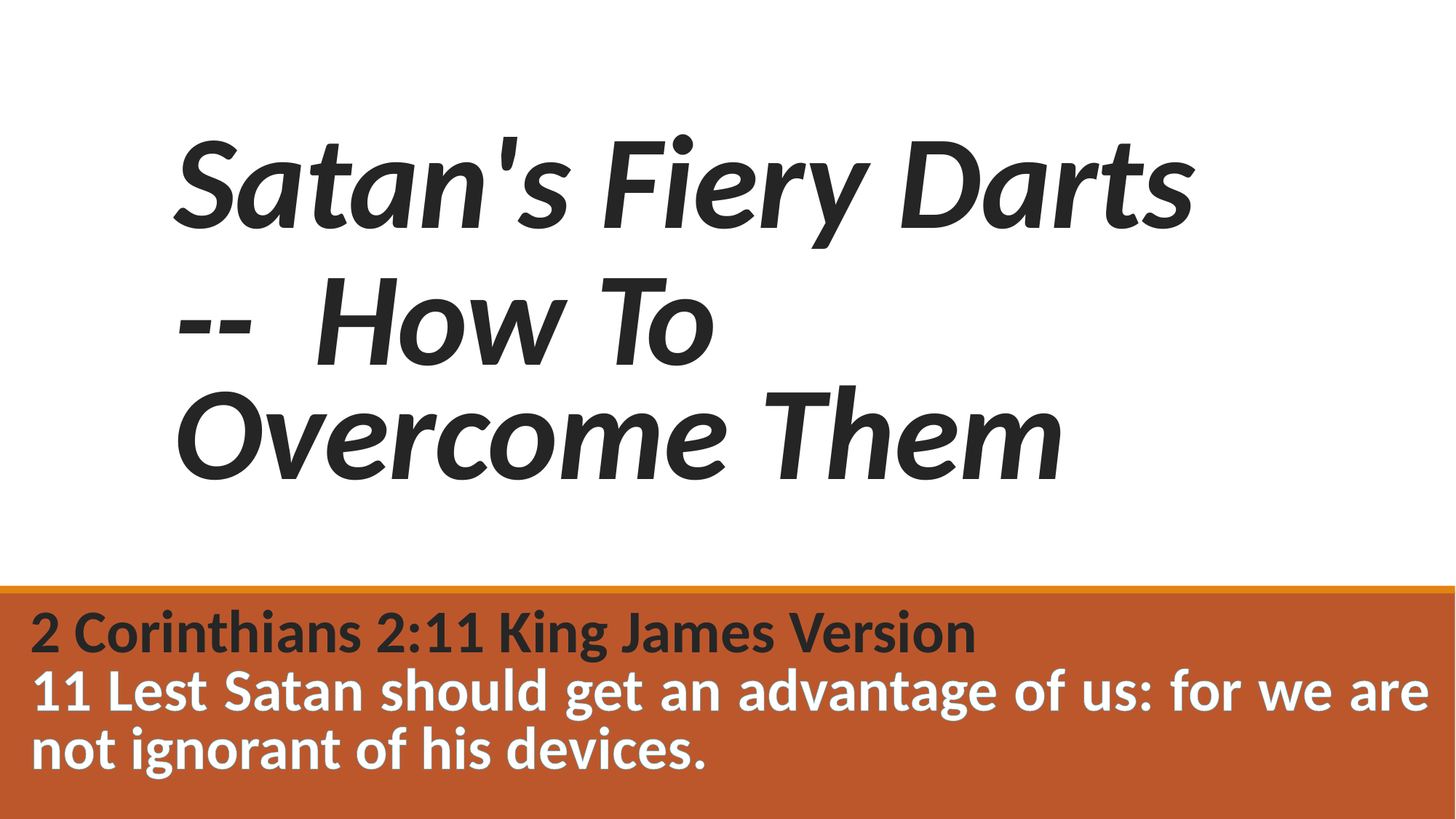

Satan's Fiery Darts
--  How To Overcome Them

2 Corinthians 2:11 King James Version
11 Lest Satan should get an advantage of us: for we are not ignorant of his devices.